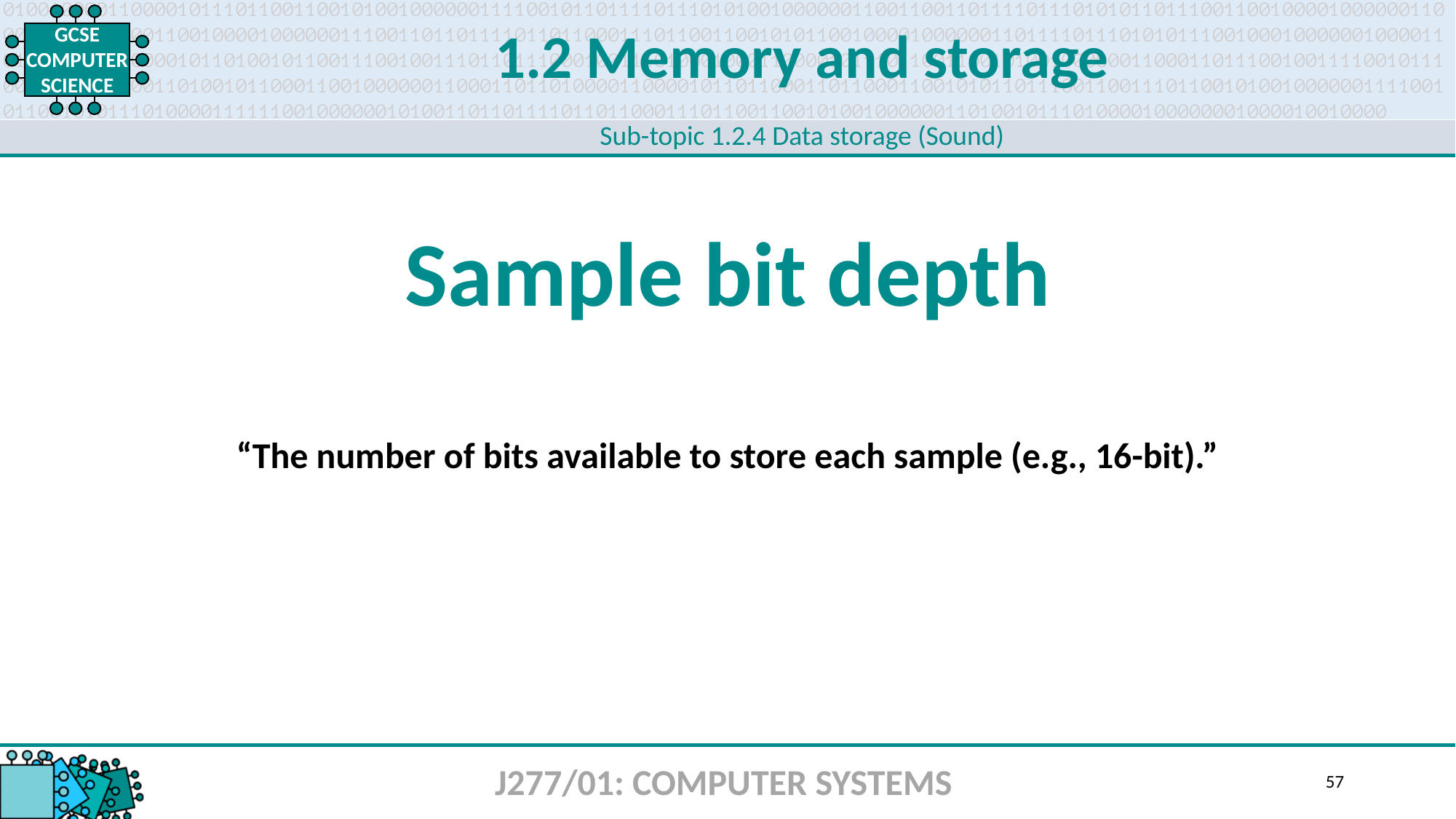

1.2 Memory and storage
Sub-topic 1.2.4 Data storage (Sound)
Sample bit depth
“The number of bits available to store each sample (e.g., 16-bit).”
J277/01: COMPUTER SYSTEMS
57